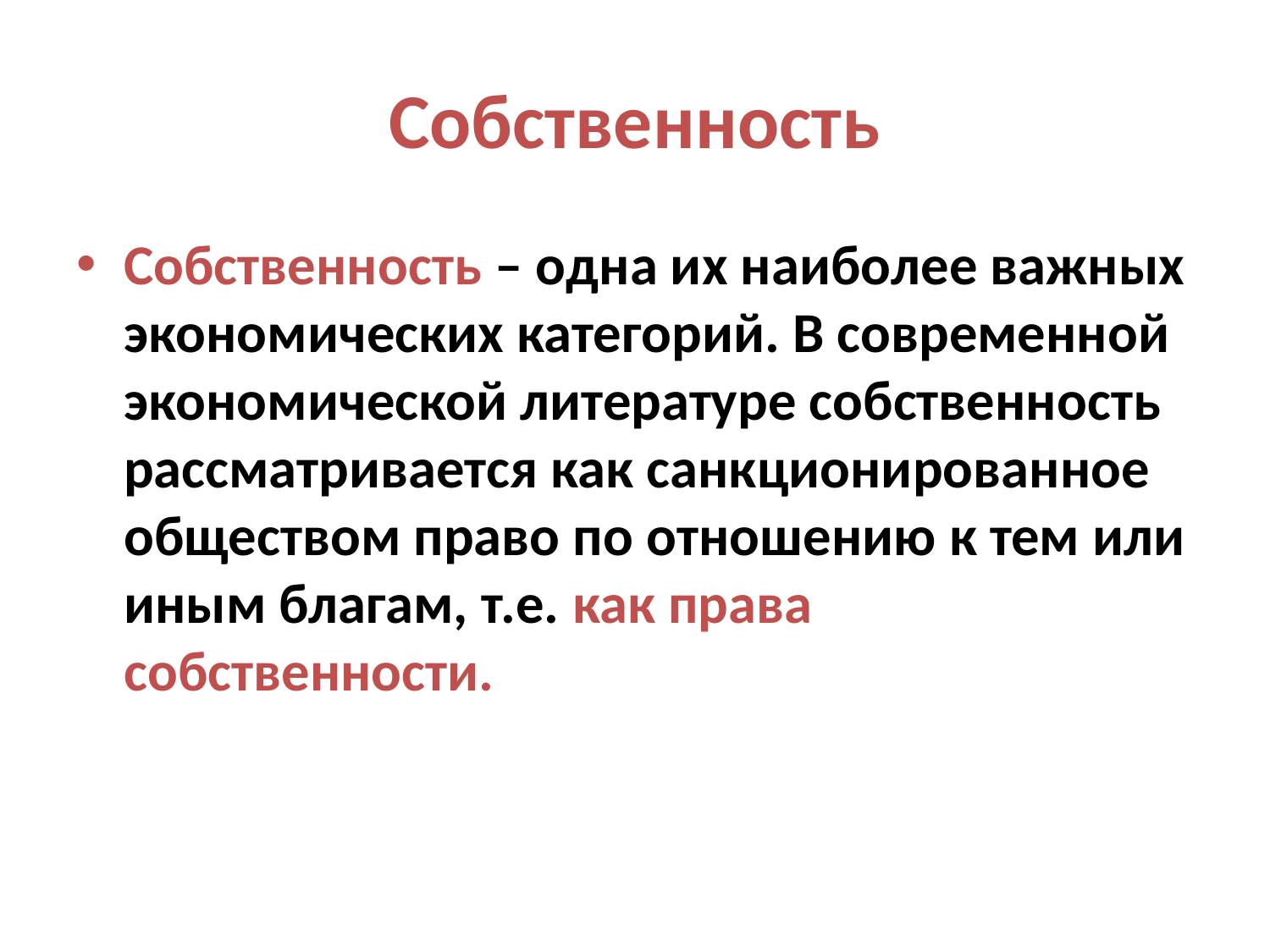

# Собственность
Собственность – одна их наиболее важных экономических категорий. В современной экономической литературе собственность рассматривается как санкционированное обществом право по отношению к тем или иным благам, т.е. как права собственности.